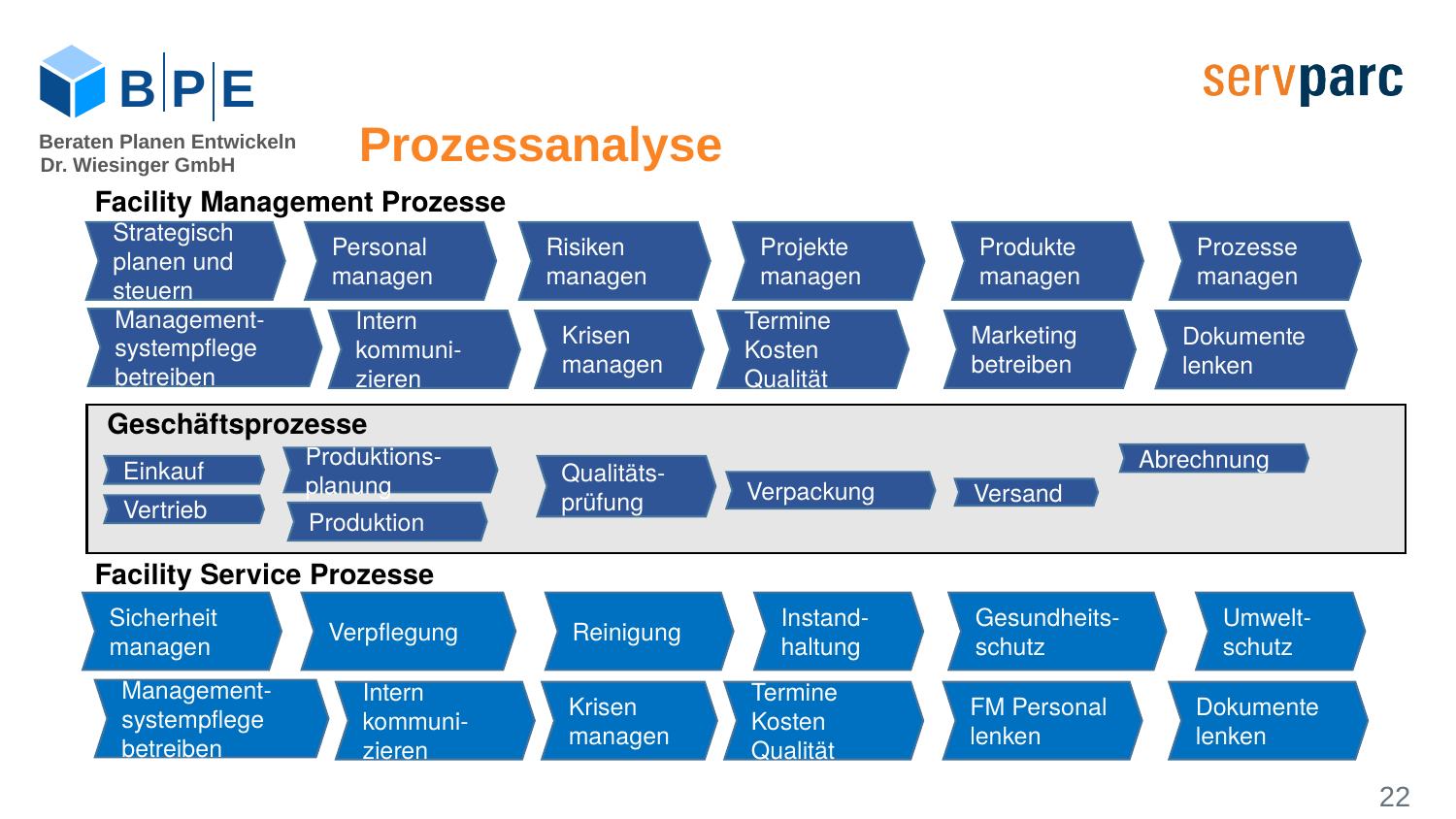

B P E
Prozessanalyse
Beraten Planen Entwickeln
Dr. Wiesinger GmbH
Facility Management Prozesse
Strategisch
planen und
steuern
Personal
managen
Risiken
managen
Projekte
managen
Produkte
managen
Prozesse
managen
Management-
systempﬂege
betreiben
Intern
kommuni-
zieren
Krisen
managen
Termine Kosten Qualität
Marketing
betreiben
Dokumente lenken
Geschäftsprozesse

Abrechnung
Produktions-
planung
Einkauf
Qualitäts-
prüfung
Verpackung
Versand
Vertrieb
Produktion
Facility Service Prozesse
Sicherheit
managen
Verpflegung
Reinigung
Instand-haltung
Gesundheits-schutz
Umwelt-schutz
Management-
systempﬂege
betreiben
Intern
kommuni-
zieren
Krisen
managen
Termine Kosten Qualität
FM Personal lenken
Dokumente lenken
22